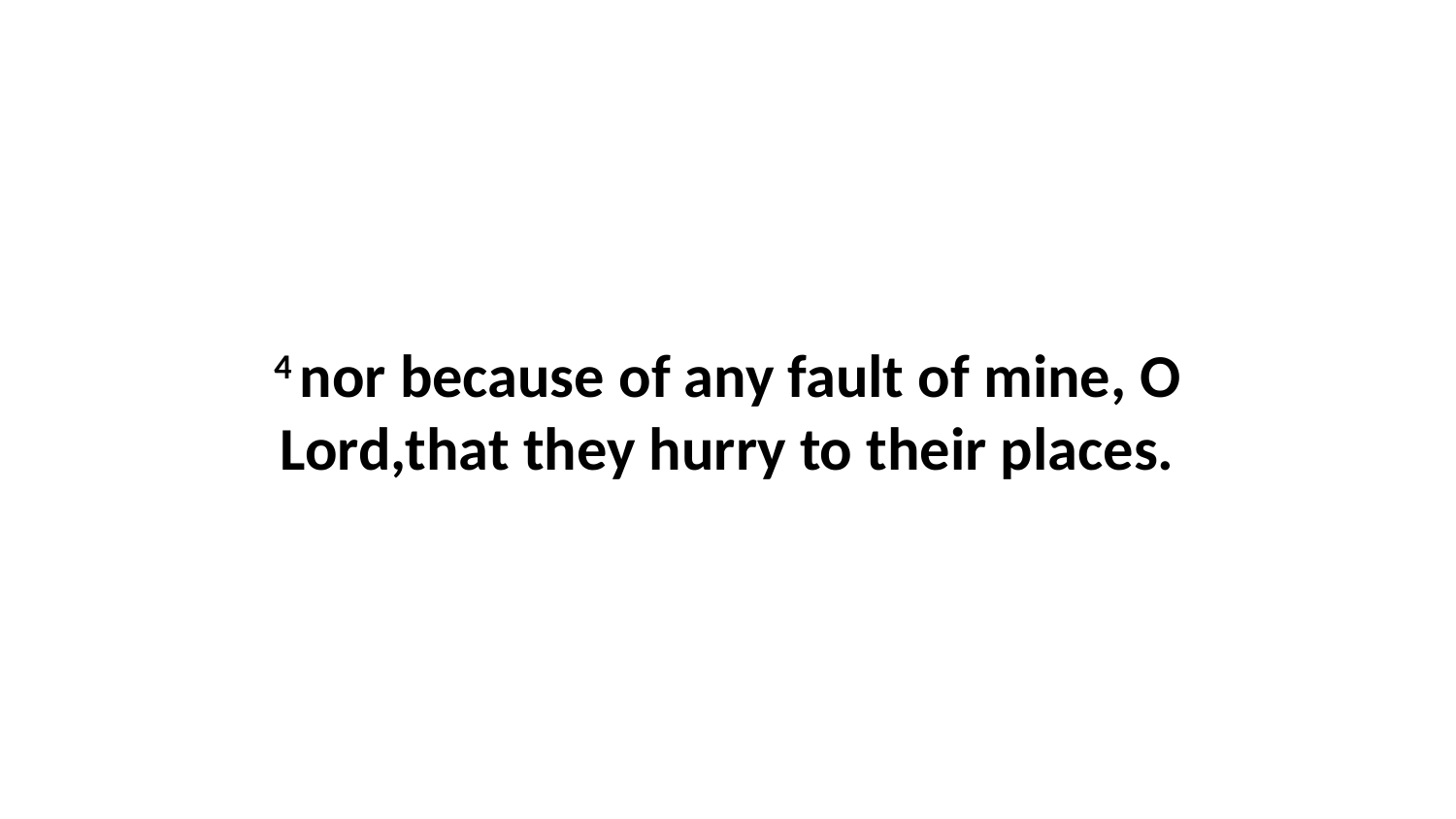

4 nor because of any fault of mine, O Lord,that they hurry to their places.